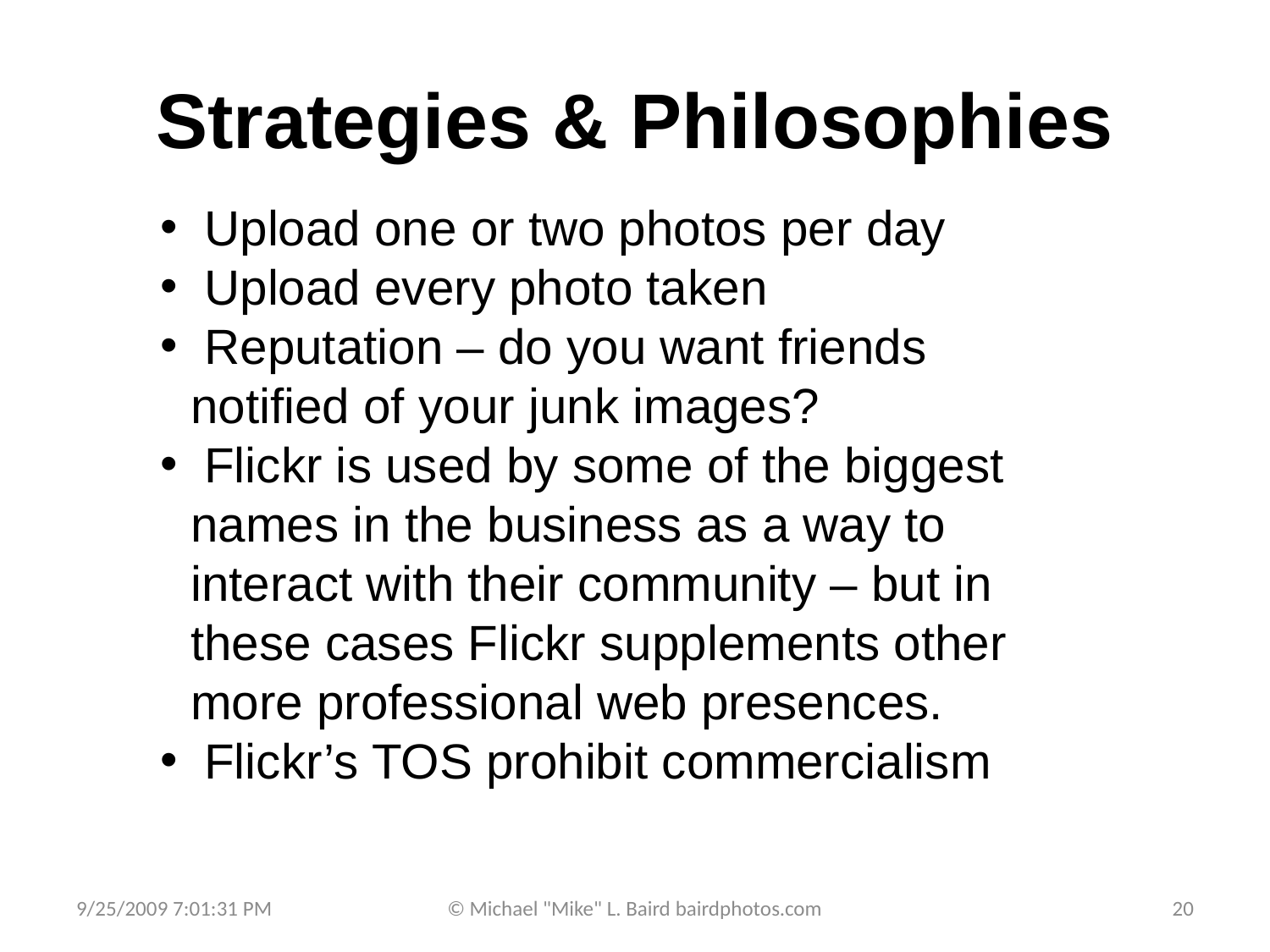

# Strategies & Philosophies
 Upload one or two photos per day
 Upload every photo taken
 Reputation – do you want friends notified of your junk images?
 Flickr is used by some of the biggest names in the business as a way to interact with their community – but in these cases Flickr supplements other more professional web presences.
 Flickr’s TOS prohibit commercialism

9/25/2009 7:01:31 PM
© Michael "Mike" L. Baird bairdphotos.com
20